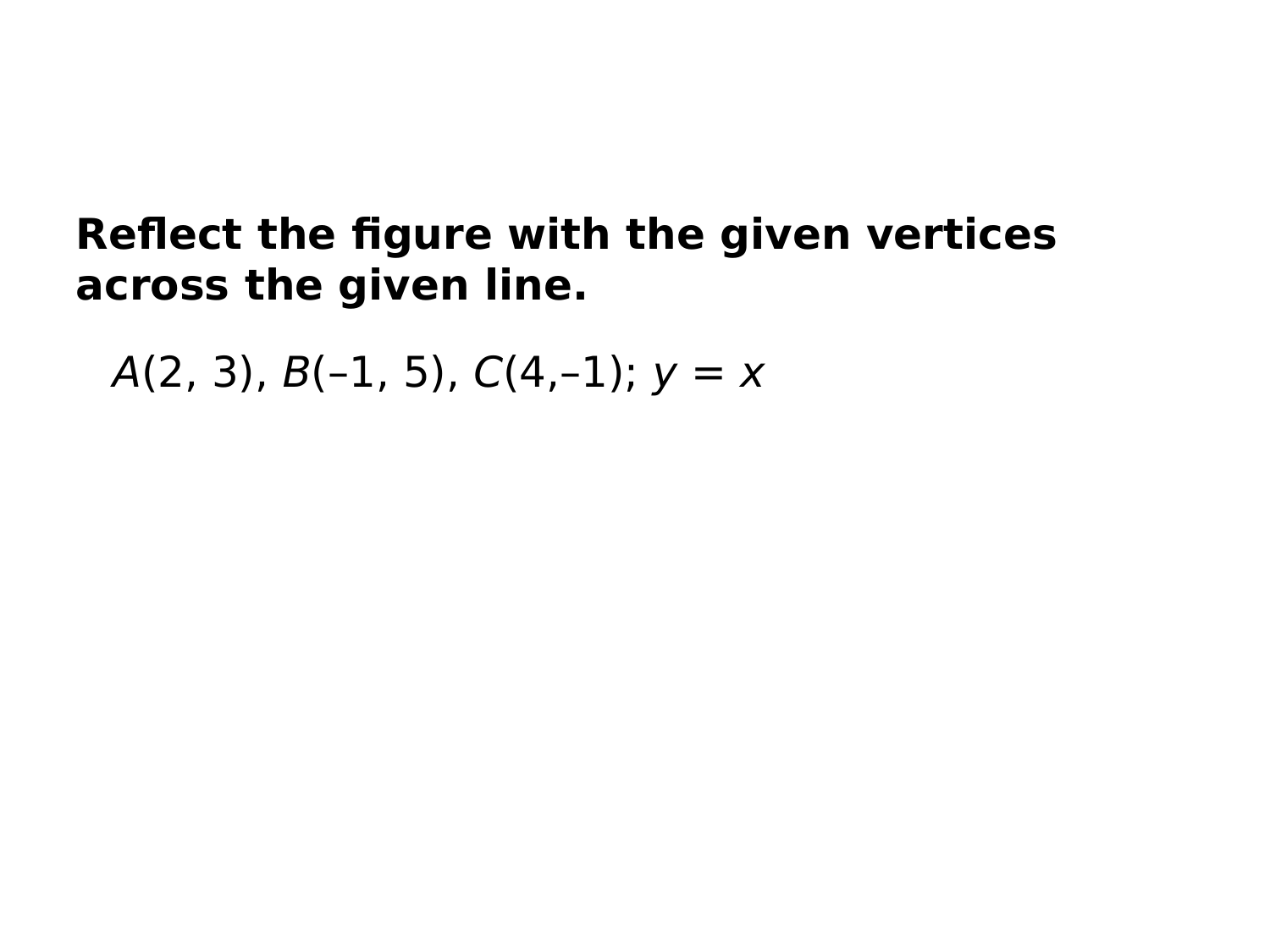

#
Reflect the figure with the given vertices across the given line.

A(2, 3), B(–1, 5), C(4,–1); y = x